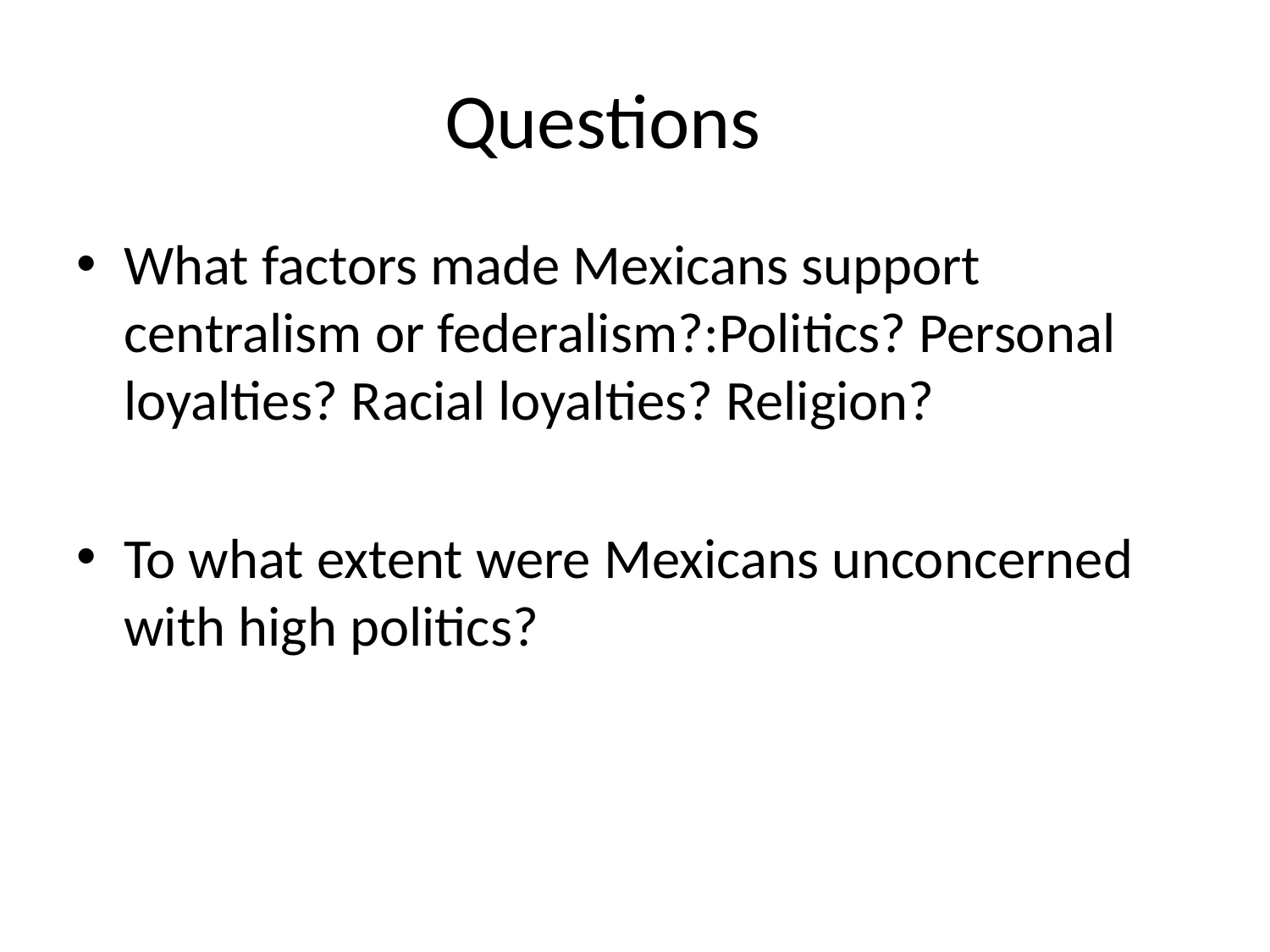

# Questions
What factors made Mexicans support centralism or federalism?:Politics? Personal loyalties? Racial loyalties? Religion?

To what extent were Mexicans unconcerned with high politics?